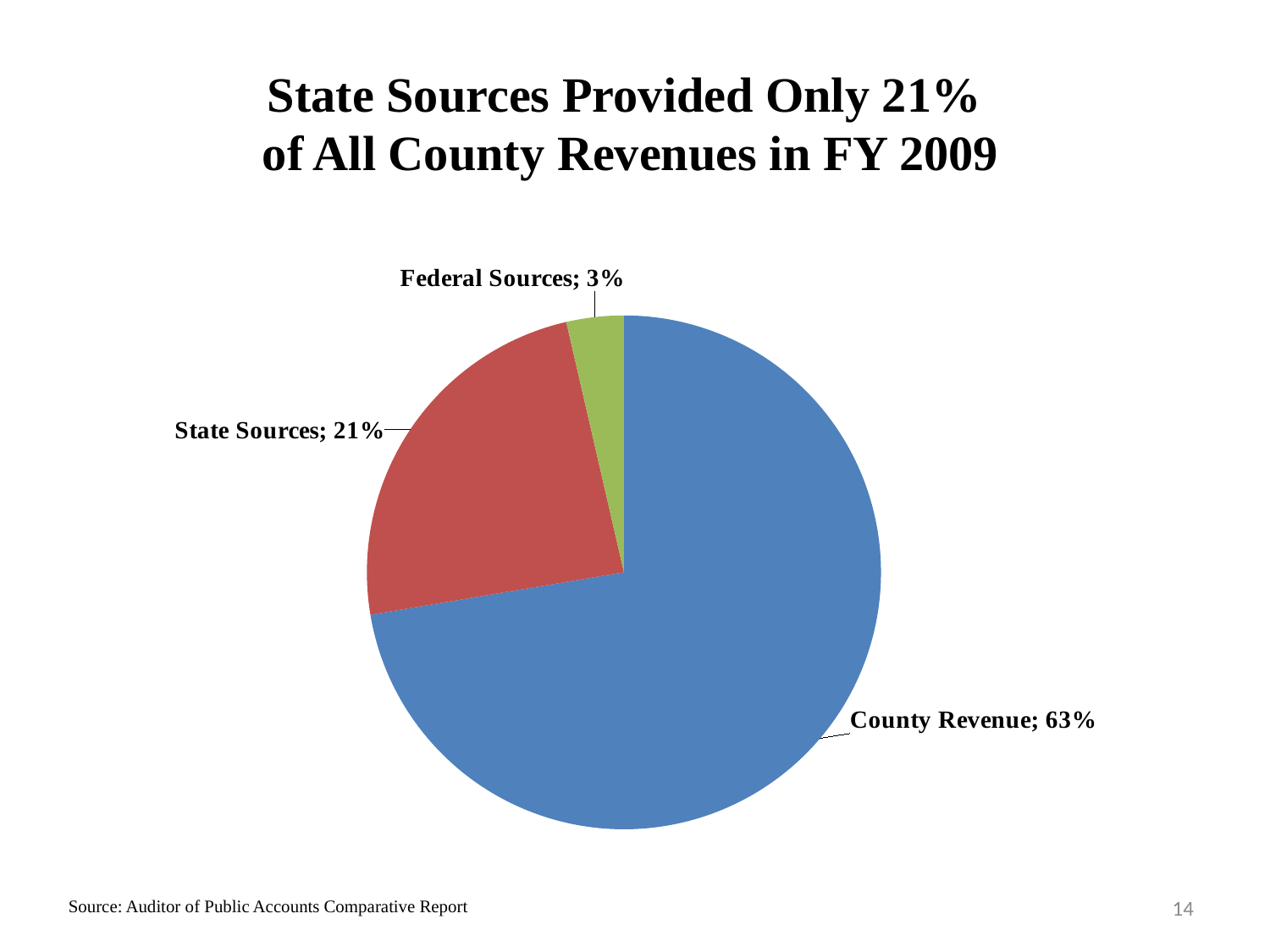

# State Sources Provided Only 21% of All County Revenues in FY 2009

### Chart

| Category | FY 2009 Revenue Sources for Counties |
|---|---|
| County Revenue | 0.6281102891728312 |
| State Sources | 0.20871351437364608 |
| Federal Sources | 0.03127520225088881 |
14
Source: Auditor of Public Accounts Comparative Report